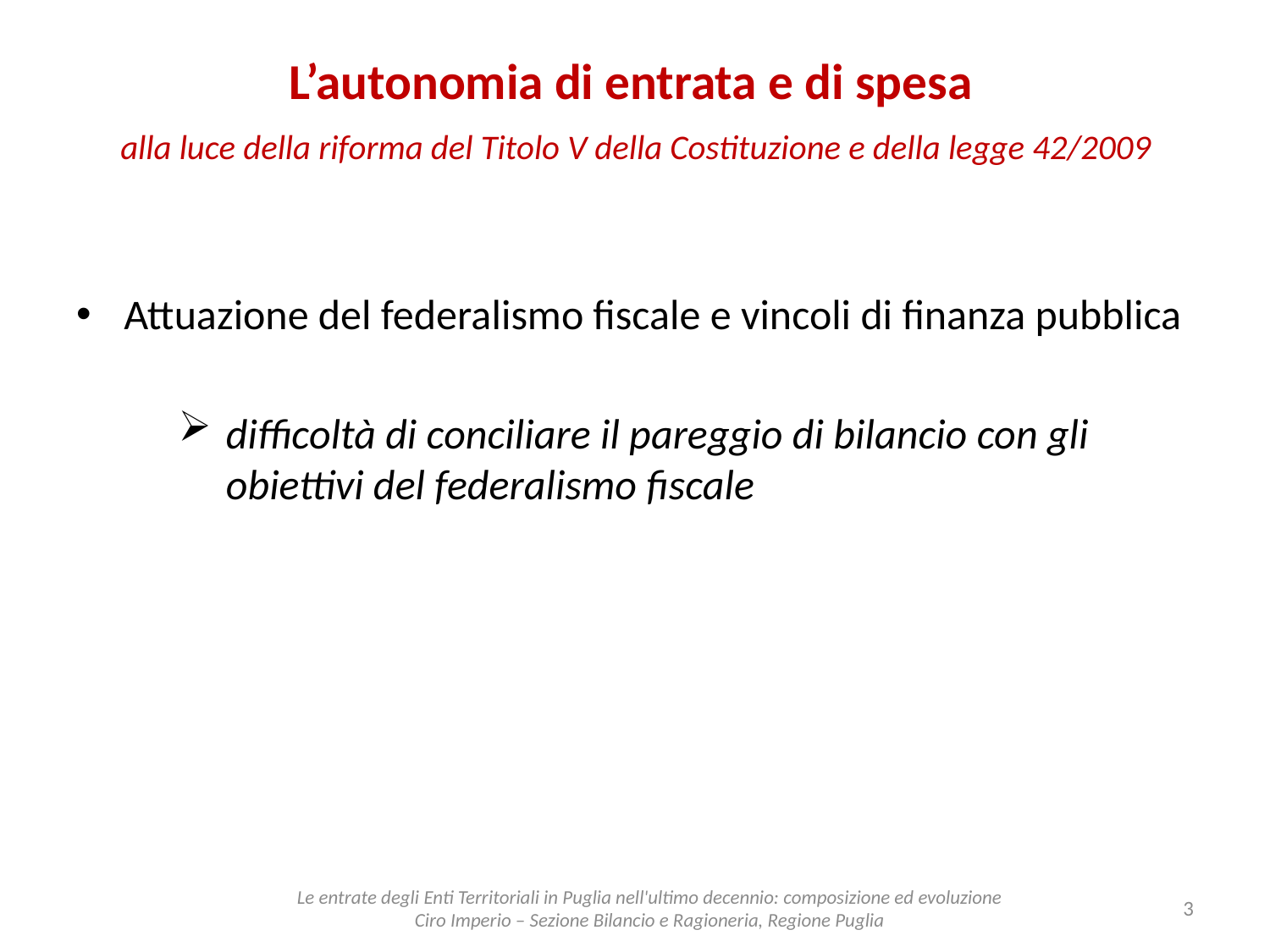

# L’autonomia di entrata e di spesa alla luce della riforma del Titolo V della Costituzione e della legge 42/2009

Attuazione del federalismo fiscale e vincoli di finanza pubblica

difficoltà di conciliare il pareggio di bilancio con gli obiettivi del federalismo fiscale
3
Le entrate degli Enti Territoriali in Puglia nell'ultimo decennio: composizione ed evoluzione
Ciro Imperio – Sezione Bilancio e Ragioneria, Regione Puglia